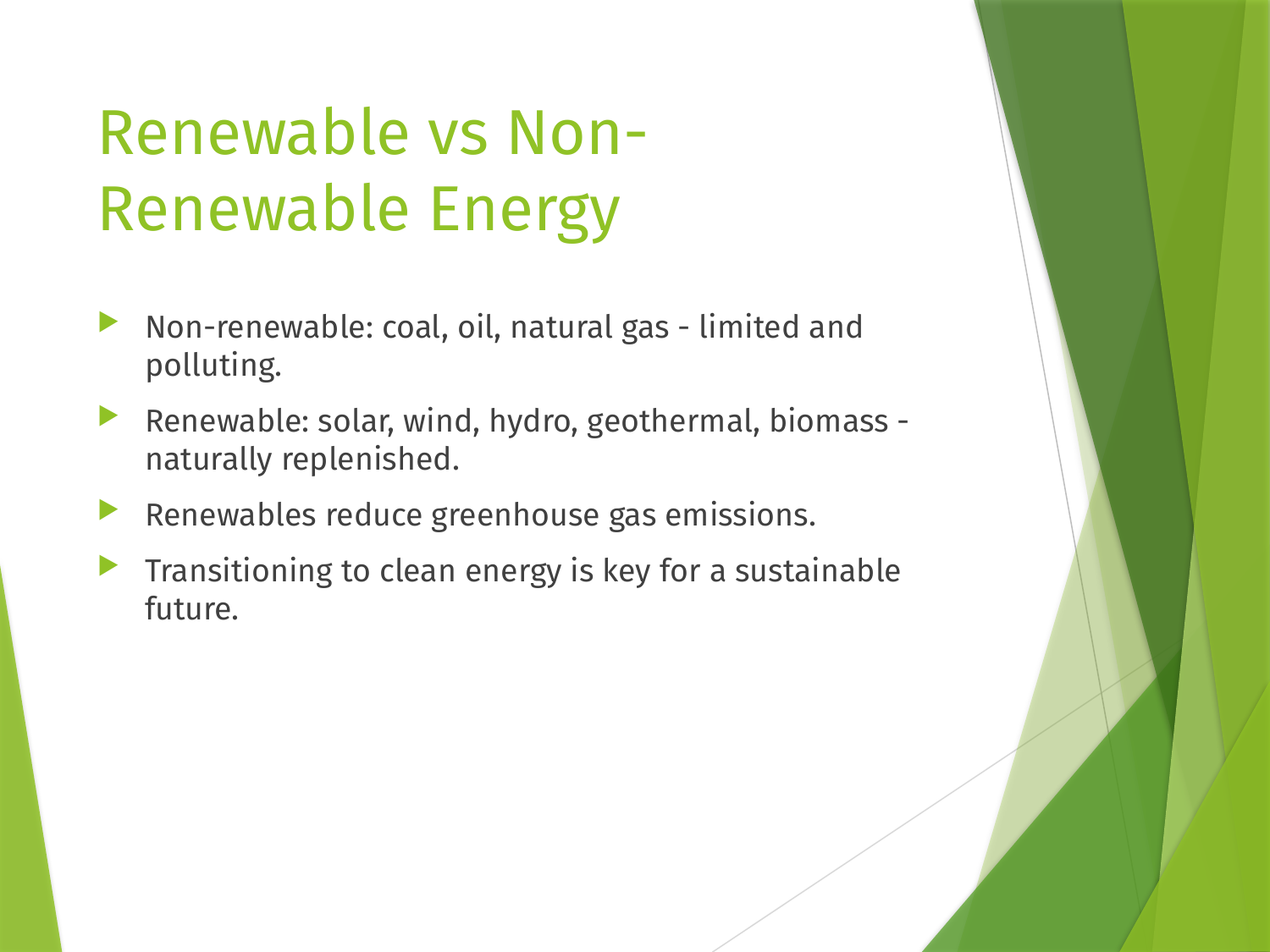

# Renewable vs Non-Renewable Energy
Non-renewable: coal, oil, natural gas - limited and polluting.
Renewable: solar, wind, hydro, geothermal, biomass - naturally replenished.
Renewables reduce greenhouse gas emissions.
Transitioning to clean energy is key for a sustainable future.